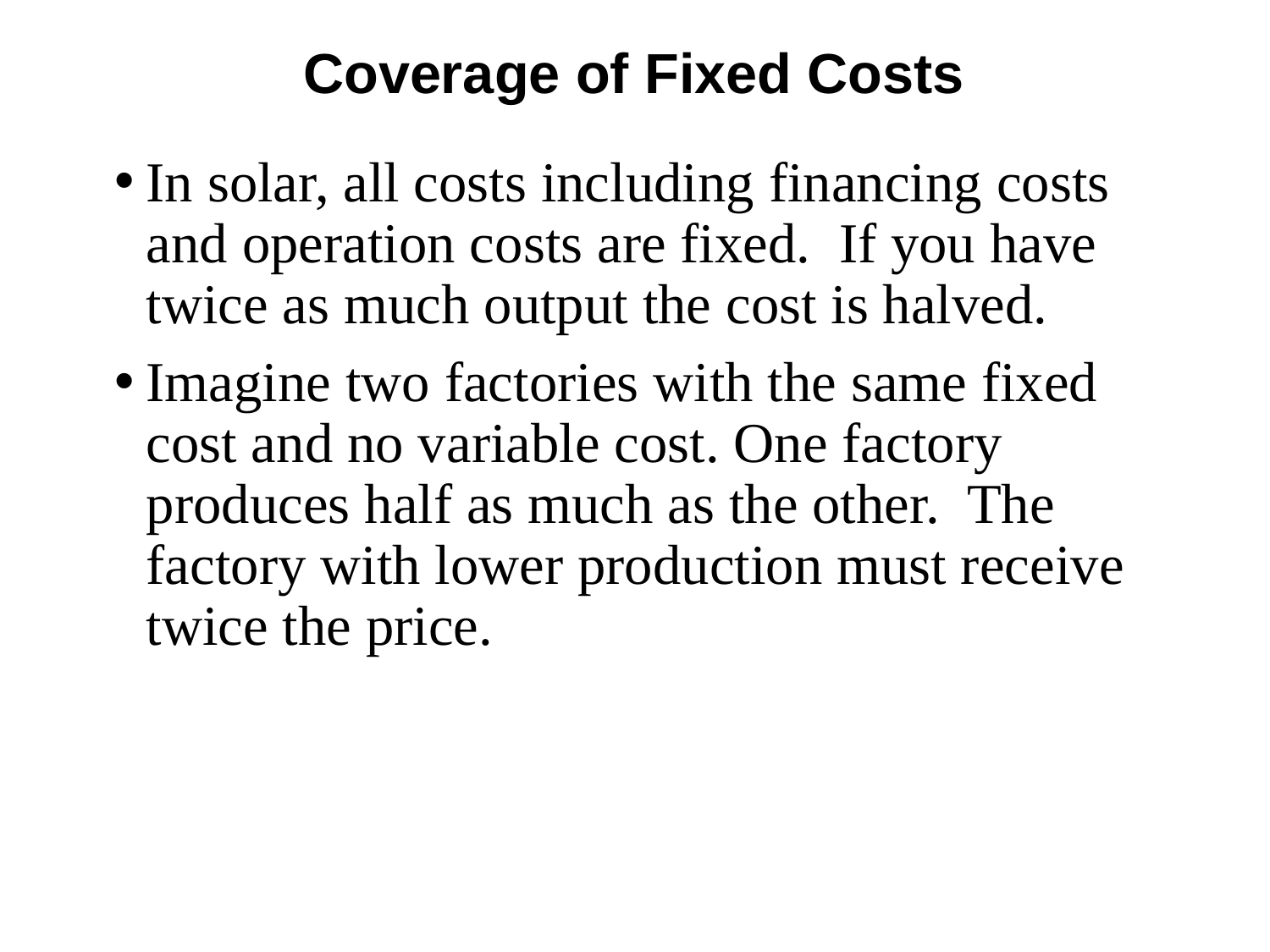

# Coverage of Fixed Costs
In solar, all costs including financing costs and operation costs are fixed.  If you have twice as much output the cost is halved.
Imagine two factories with the same fixed cost and no variable cost. One factory produces half as much as the other.  The factory with lower production must receive twice the price.